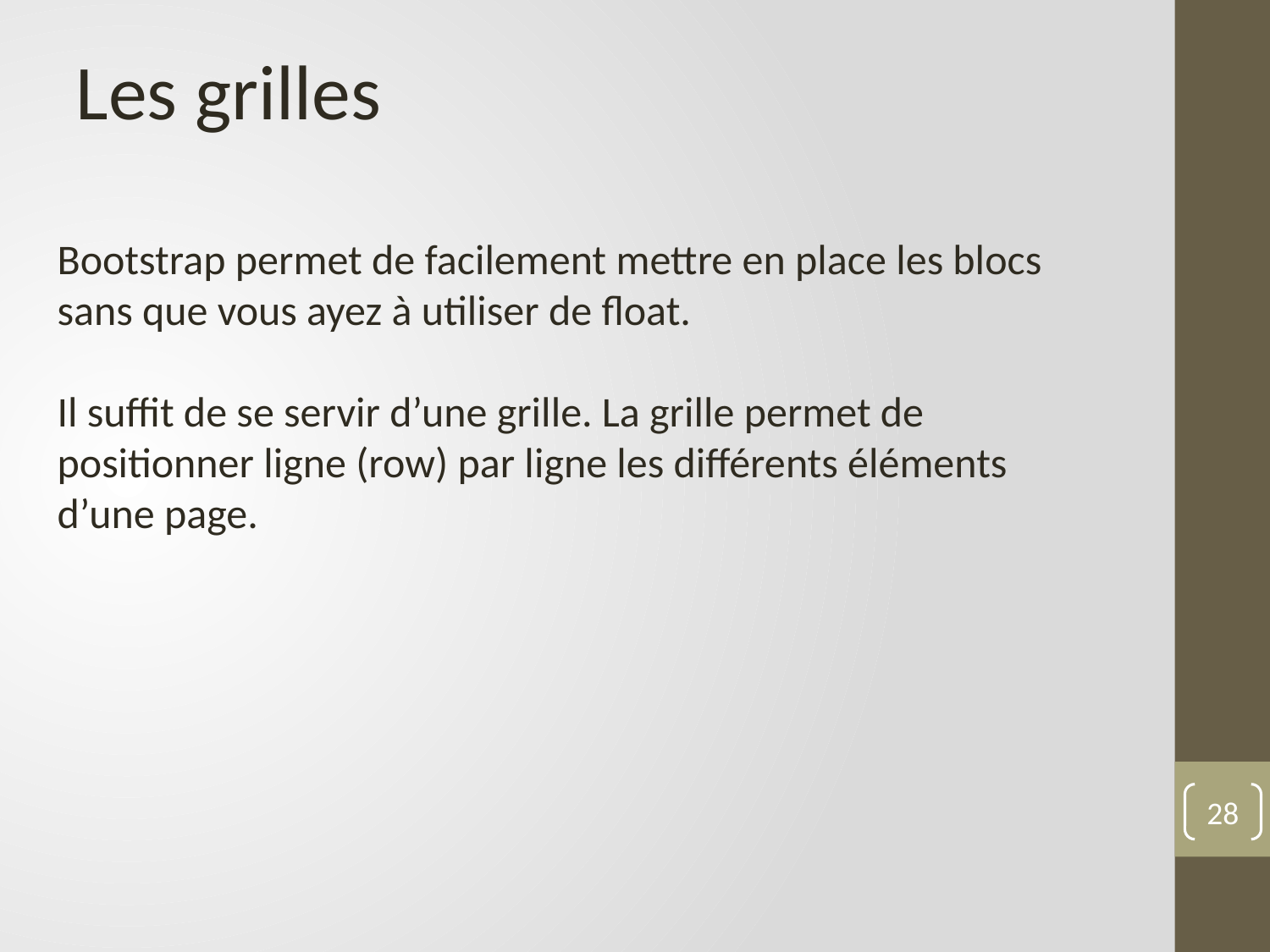

Les grilles
Bootstrap permet de facilement mettre en place les blocs sans que vous ayez à utiliser de float.

Il suffit de se servir d’une grille. La grille permet de positionner ligne (row) par ligne les différents éléments d’une page.
28